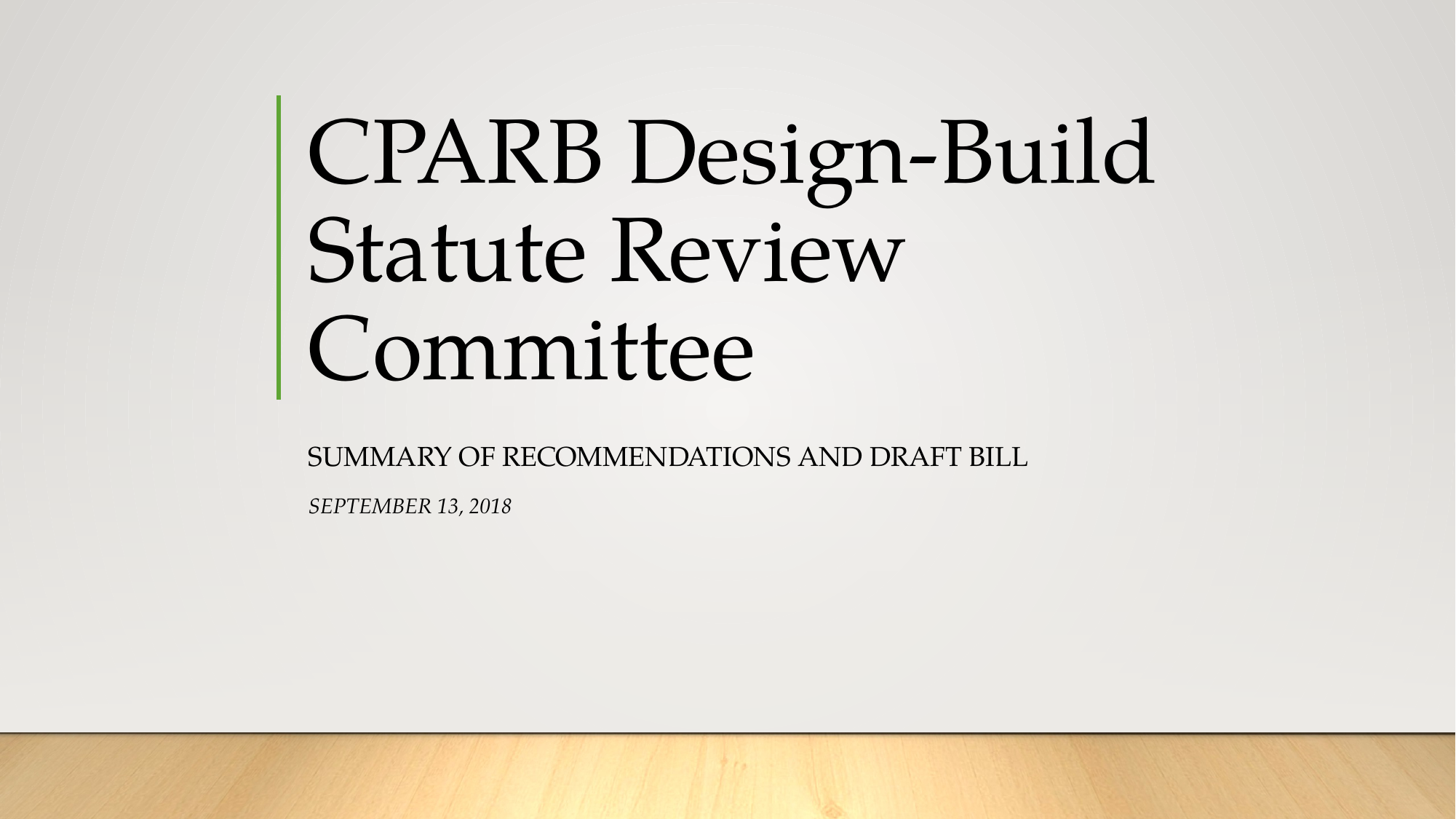

# CPARB Design-Build Statute Review Committee
Summary of recommendations and draft bill
September 13, 2018